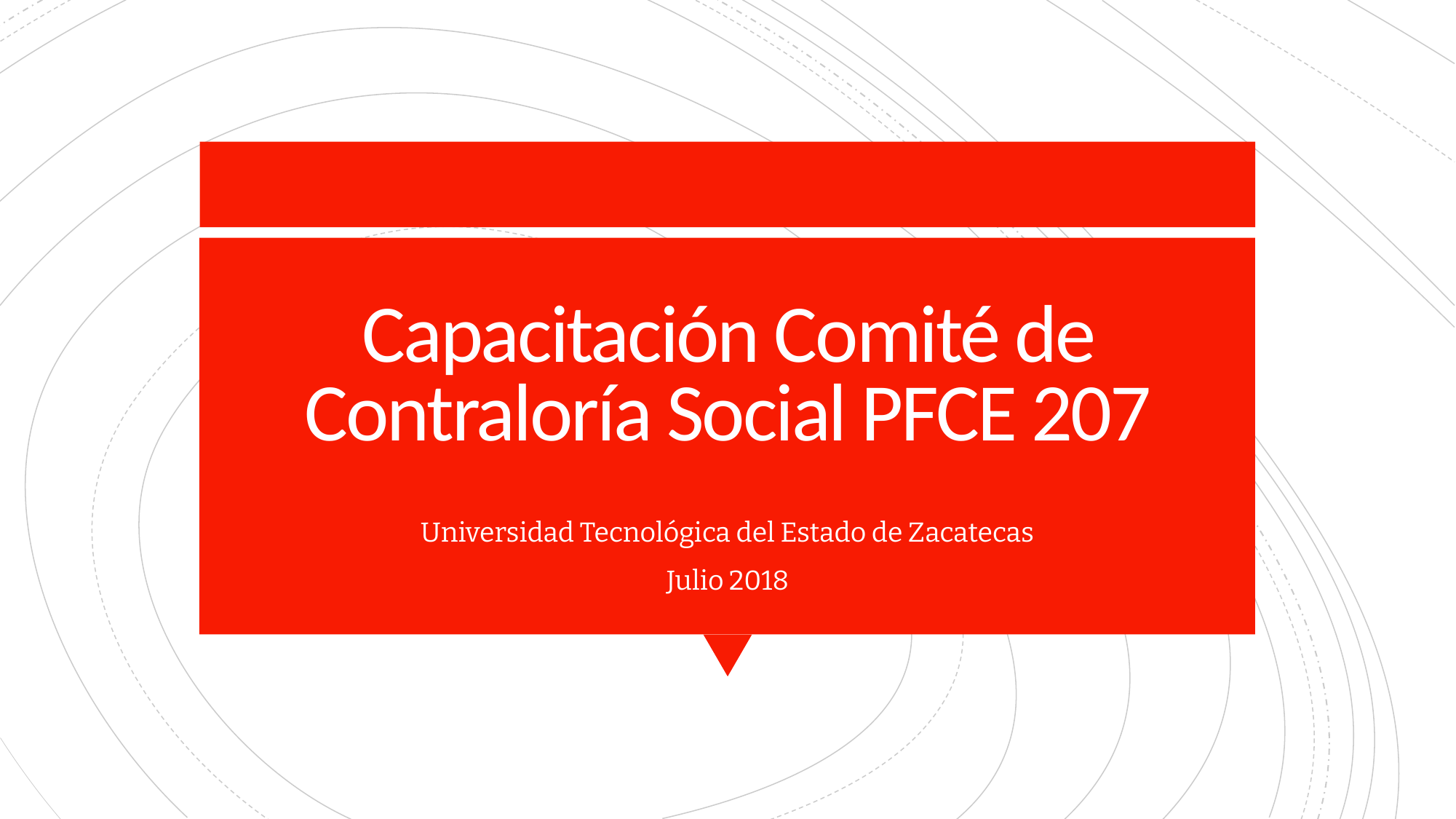

# Capacitación Comité de Contraloría Social PFCE 207

Universidad Tecnológica del Estado de Zacatecas
Julio 2018